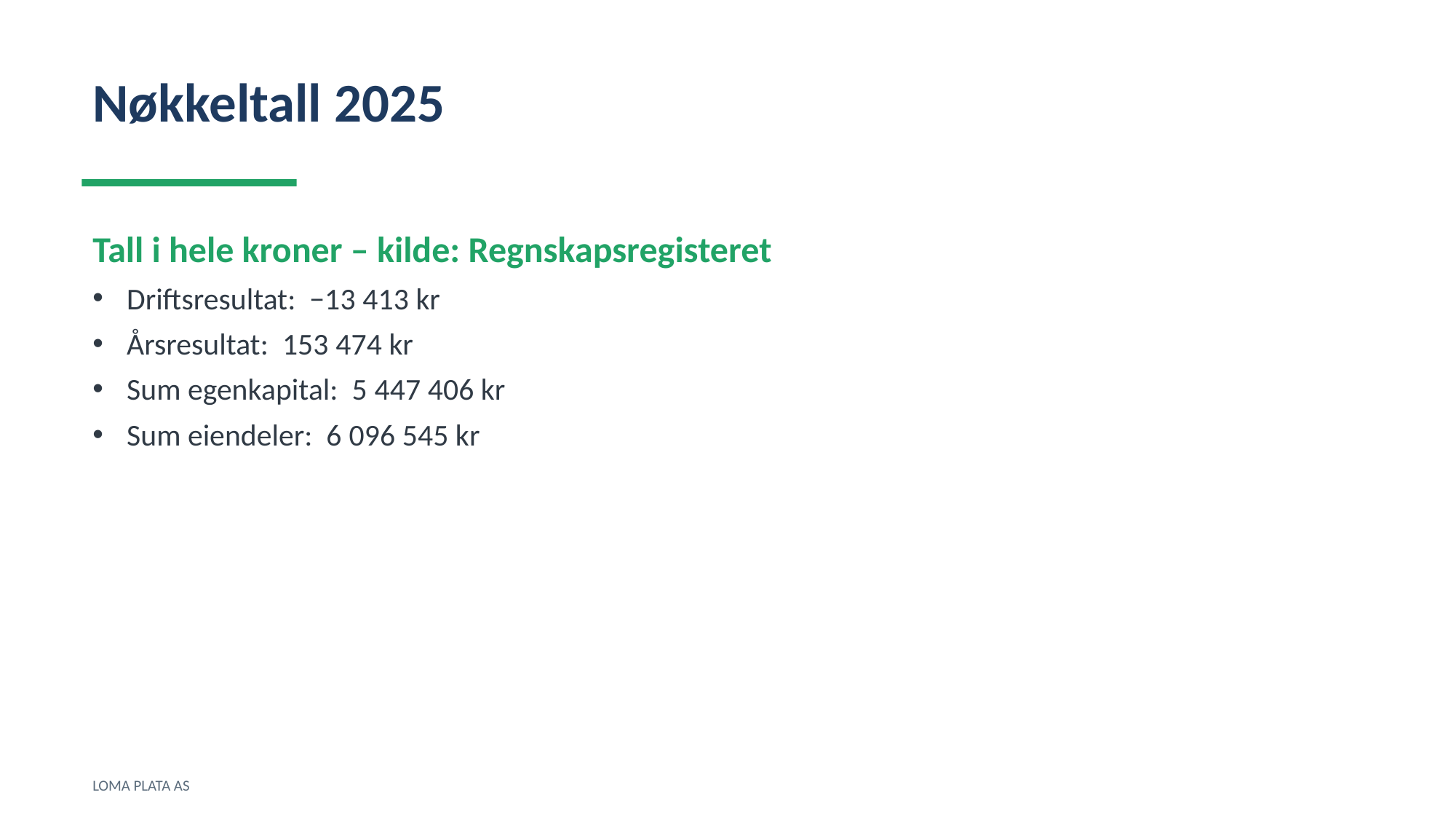

Nøkkeltall 2025

Tall i hele kroner – kilde: Regnskapsregisteret
Driftsresultat:  −13 413 kr
Årsresultat:  153 474 kr
Sum egenkapital:  5 447 406 kr
Sum eiendeler:  6 096 545 kr
LOMA PLATA AS